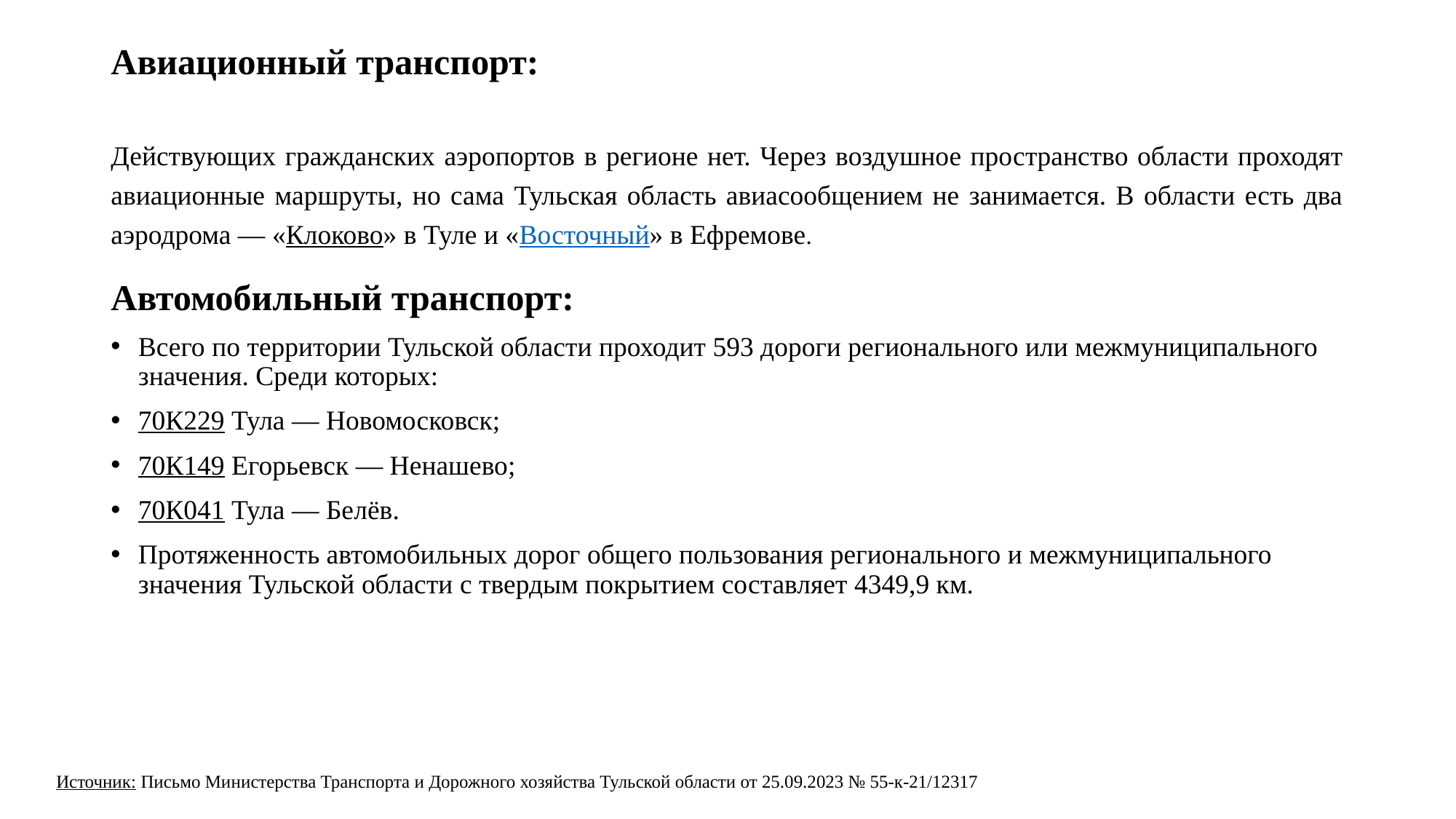

# Авиационный транспорт:
Действующих гражданских аэропортов в регионе нет. Через воздушное пространство области проходят авиационные маршруты, но сама Тульская область авиасообщением не занимается. В области есть два аэродрома — «Клоково» в Туле и «Восточный» в Ефремове.
Автомобильный транспорт:
Всего по территории Тульской области проходит 593 дороги регионального или межмуниципального значения. Среди которых:
70К229 Тула — Новомосковск;
70К149 Егорьевск — Ненашево;
70К041 Тула — Белёв.
Протяженность автомобильных дорог общего пользования регионального и межмуниципального значения Тульской области с твердым покрытием составляет 4349,9 км.

Источник: Письмо Министерства Транспорта и Дорожного хозяйства Тульской области от 25.09.2023 № 55-к-21/12317